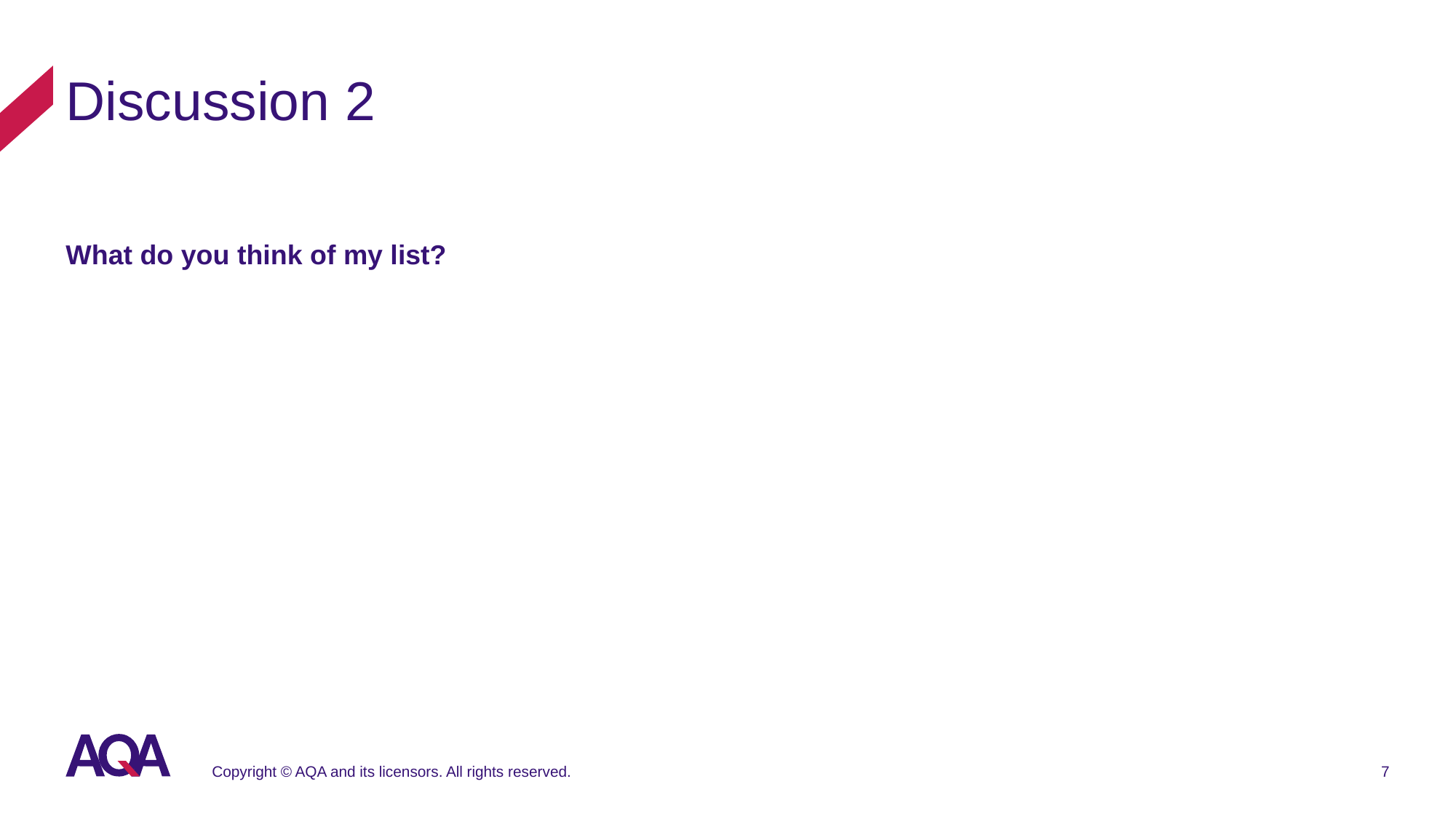

# Discussion 2
What do you think of my list?

Copyright © AQA and its licensors. All rights reserved.
7